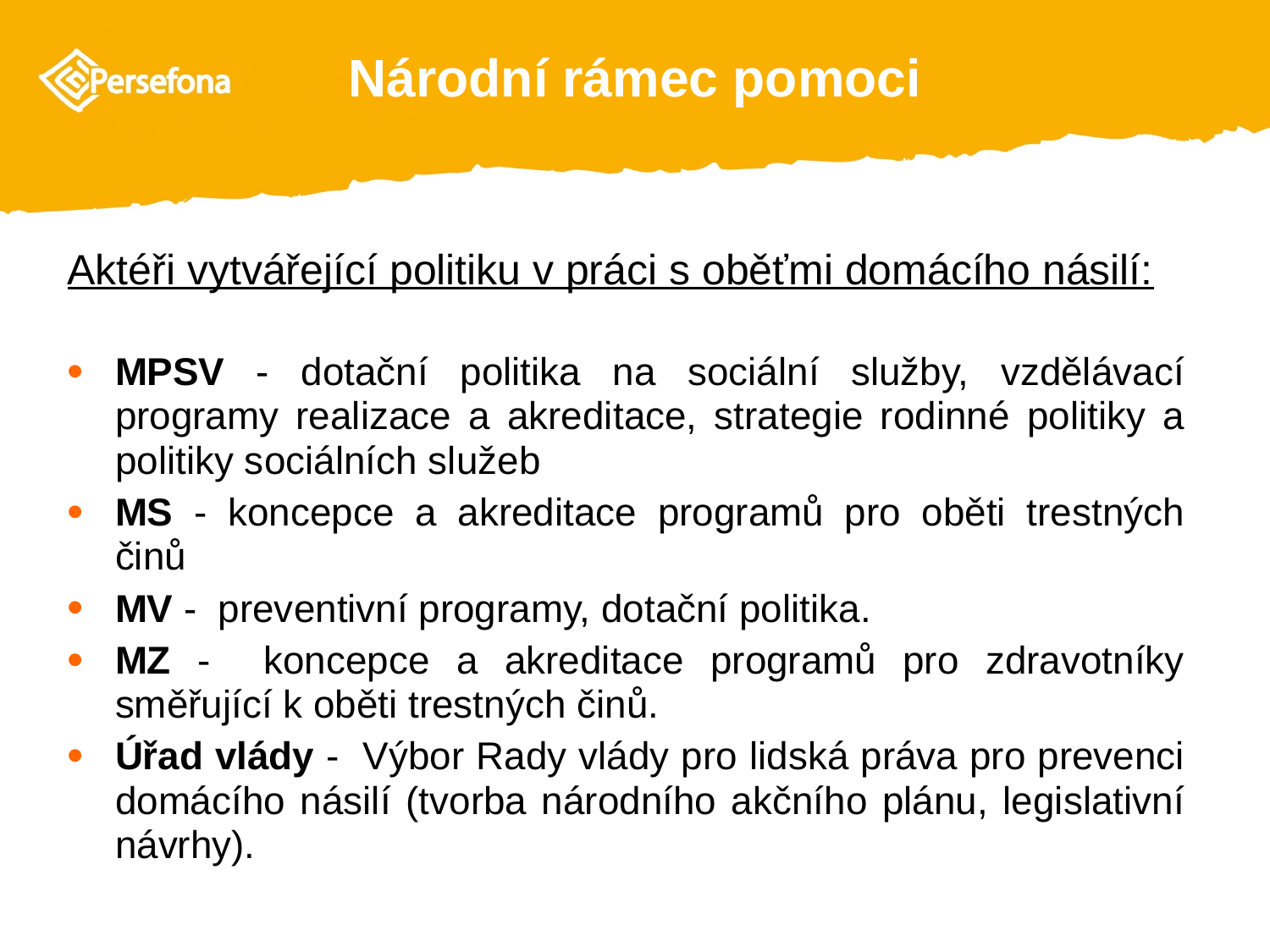

# Národní rámec pomoci
Aktéři vytvářející politiku v práci s oběťmi domácího násilí:

MPSV - dotační politika na sociální služby, vzdělávací programy realizace a akreditace, strategie rodinné politiky a politiky sociálních služeb
MS - koncepce a akreditace programů pro oběti trestných činů
MV -  preventivní programy, dotační politika.
MZ -  koncepce a akreditace programů pro zdravotníky směřující k oběti trestných činů.
Úřad vlády -  Výbor Rady vlády pro lidská práva pro prevenci domácího násilí (tvorba národního akčního plánu, legislativní návrhy).